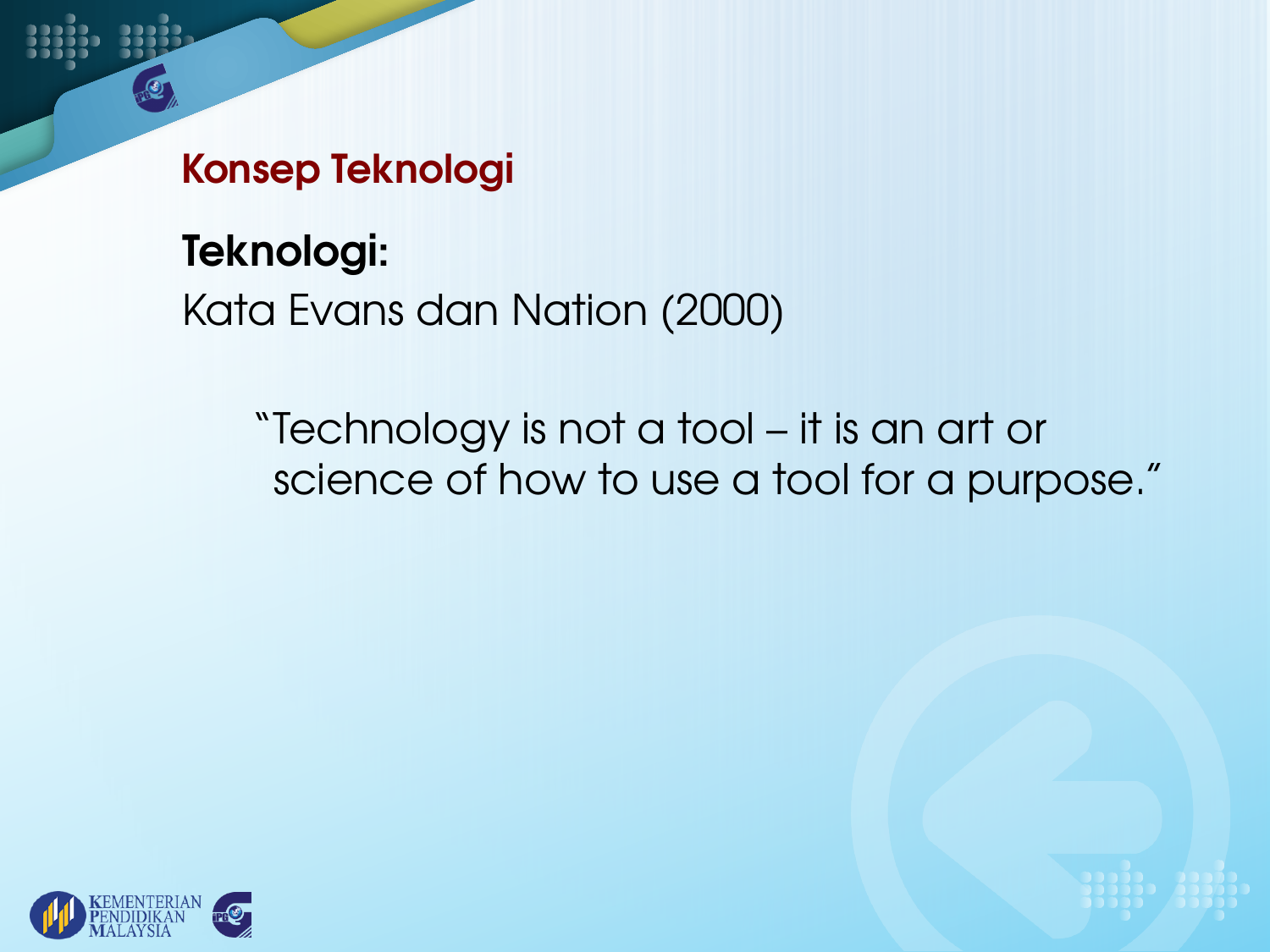

# Konsep Teknologi
Teknologi:
Kata Evans dan Nation (2000)

      “Technology is not a tool – it is an art or science of how to use a tool for a purpose.”